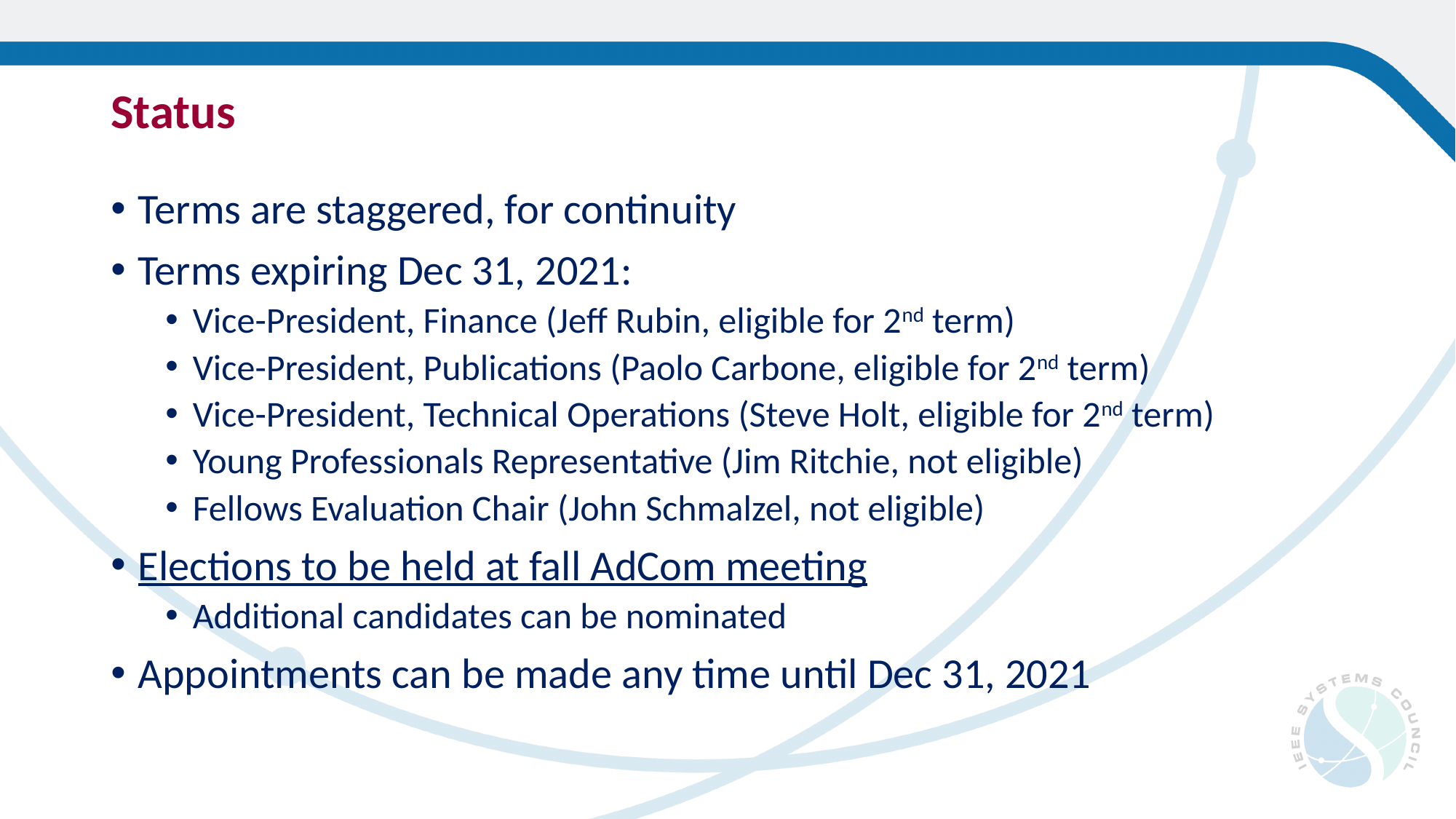

# Status
Terms are staggered, for continuity
Terms expiring Dec 31, 2021:
Vice-President, Finance (Jeff Rubin, eligible for 2nd term)
Vice-President, Publications (Paolo Carbone, eligible for 2nd term)
Vice-President, Technical Operations (Steve Holt, eligible for 2nd term)
Young Professionals Representative (Jim Ritchie, not eligible)
Fellows Evaluation Chair (John Schmalzel, not eligible)
Elections to be held at fall AdCom meeting
Additional candidates can be nominated
Appointments can be made any time until Dec 31, 2021